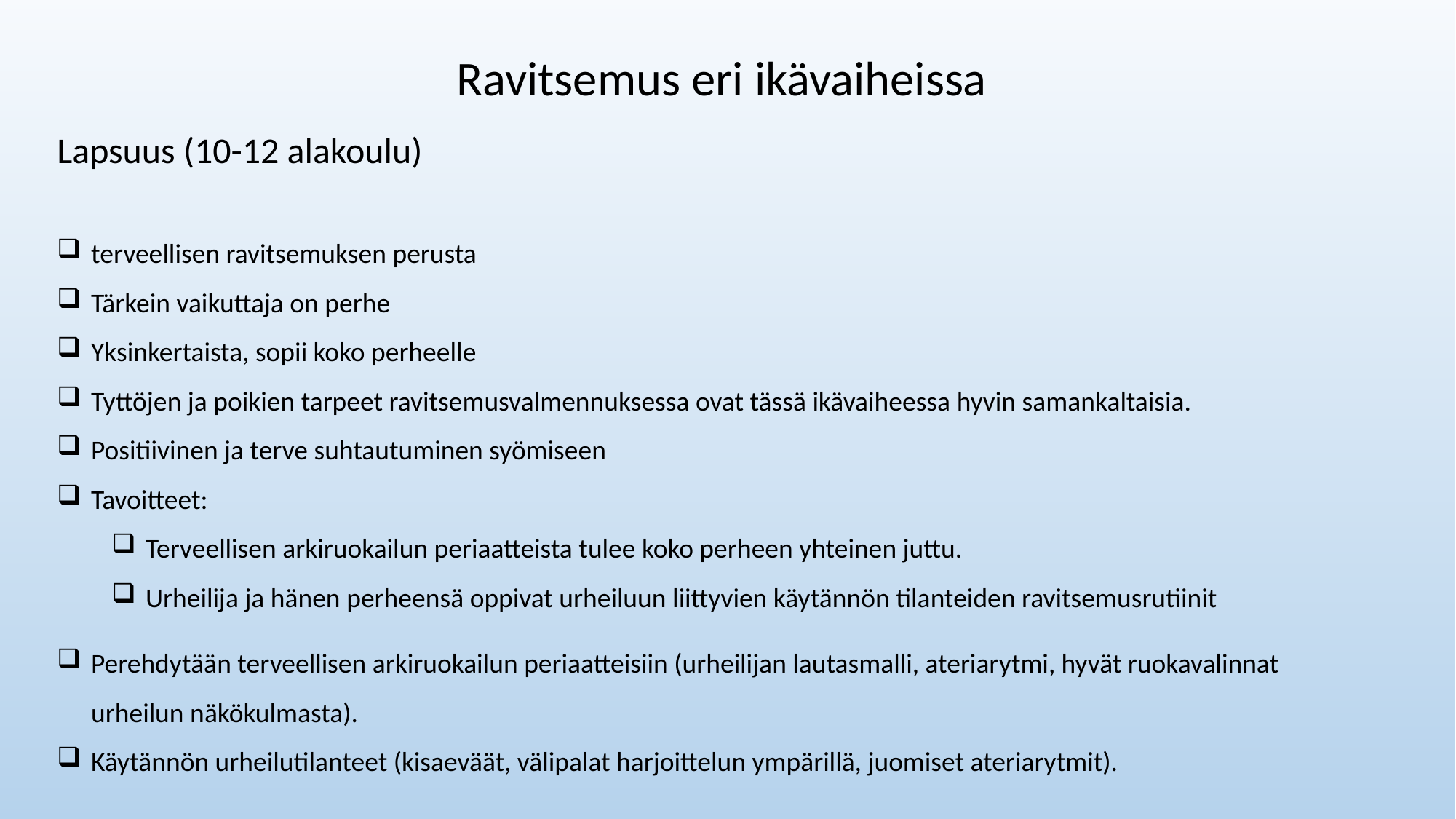

Ravitsemus eri ikävaiheissa
Lapsuus (10-12 alakoulu)

terveellisen ravitsemuksen perusta
Tärkein vaikuttaja on perhe
Yksinkertaista, sopii koko perheelle
Tyttöjen ja poikien tarpeet ravitsemusvalmennuksessa ovat tässä ikävaiheessa hyvin samankaltaisia.
Positiivinen ja terve suhtautuminen syömiseen
Tavoitteet:
Terveellisen arkiruokailun periaatteista tulee koko perheen yhteinen juttu.
Urheilija ja hänen perheensä oppivat urheiluun liittyvien käytännön tilanteiden ravitsemusrutiinit
Perehdytään terveellisen arkiruokailun periaatteisiin (urheilijan lautasmalli, ateriarytmi, hyvät ruokavalinnat urheilun näkökulmasta).
Käytännön urheilutilanteet (kisaeväät, välipalat harjoittelun ympärillä, juomiset ateriarytmit).